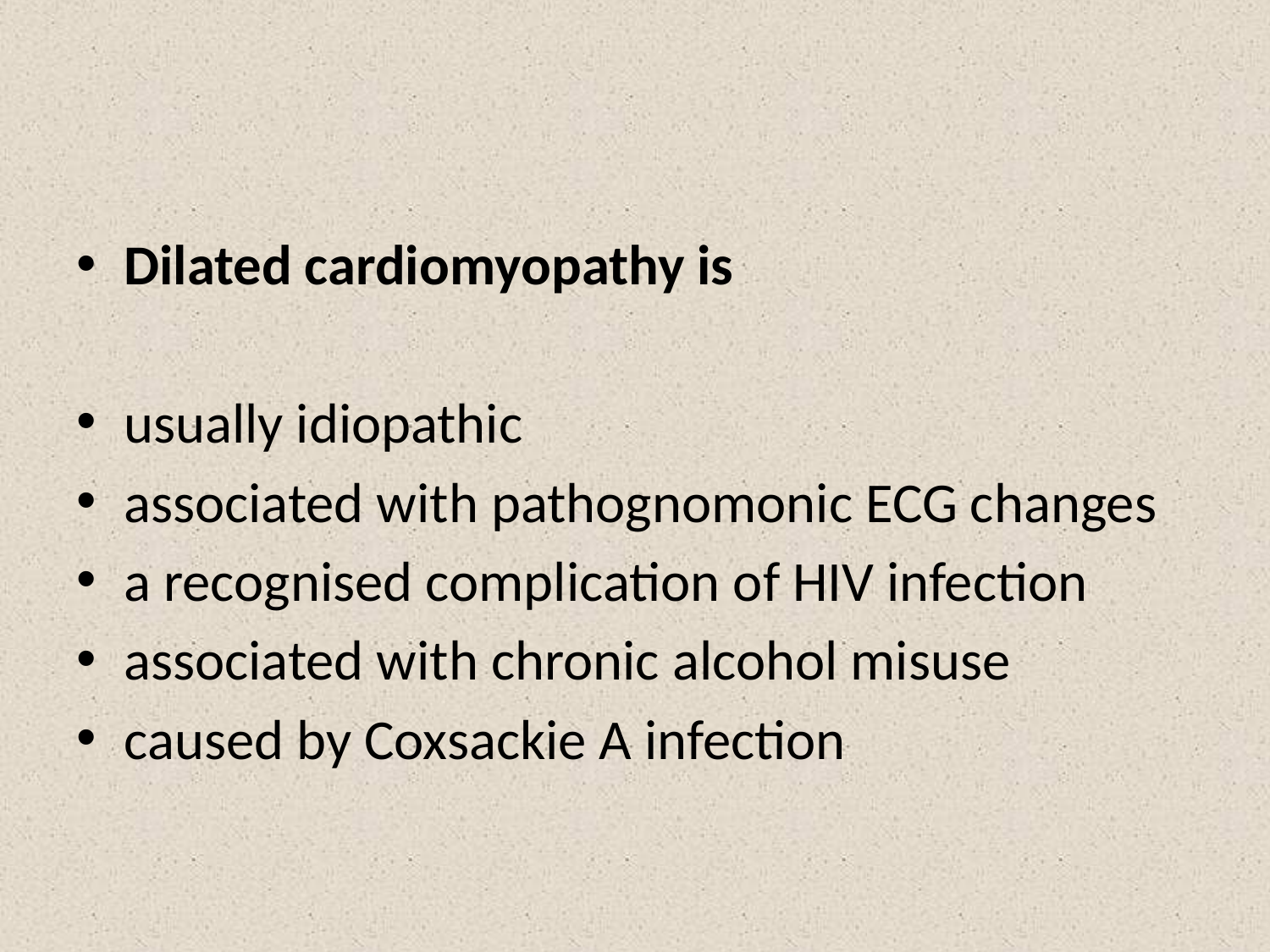

#
Dilated cardiomyopathy is

usually idiopathic
associated with pathognomonic ECG changes
a recognised complication of HIV infection
associated with chronic alcohol misuse
caused by Coxsackie A infection